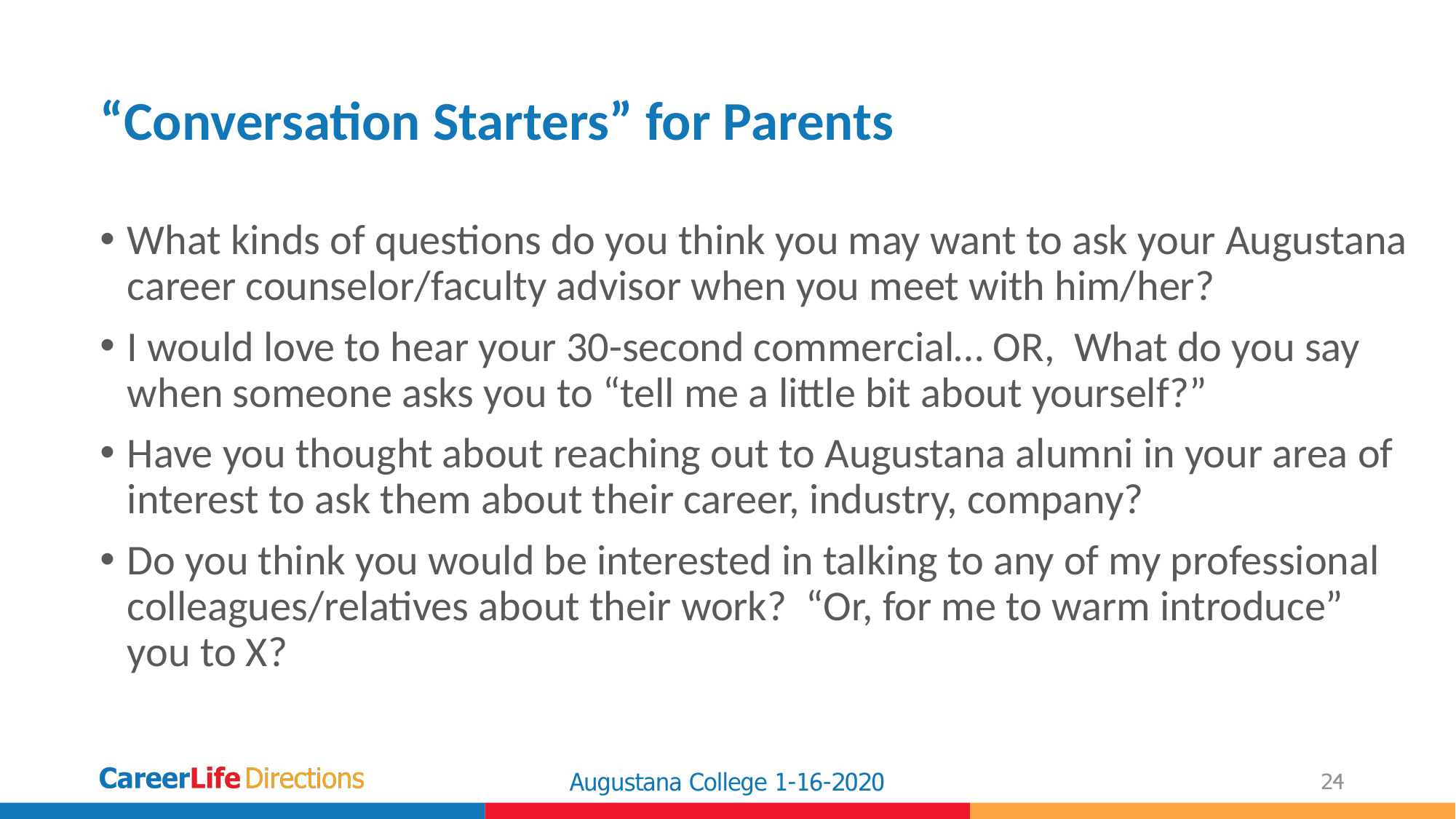

# “Conversation Starters” for Parents
What kinds of questions do you think you may want to ask your Augustana career counselor/faculty advisor when you meet with him/her?
I would love to hear your 30-second commercial… OR,  What do you say when someone asks you to “tell me a little bit about yourself?”
Have you thought about reaching out to Augustana alumni in your area of interest to ask them about their career, industry, company?
Do you think you would be interested in talking to any of my professional colleagues/relatives about their work?  “Or, for me to warm introduce” you to X?

Augustana College 1-16-2020
24